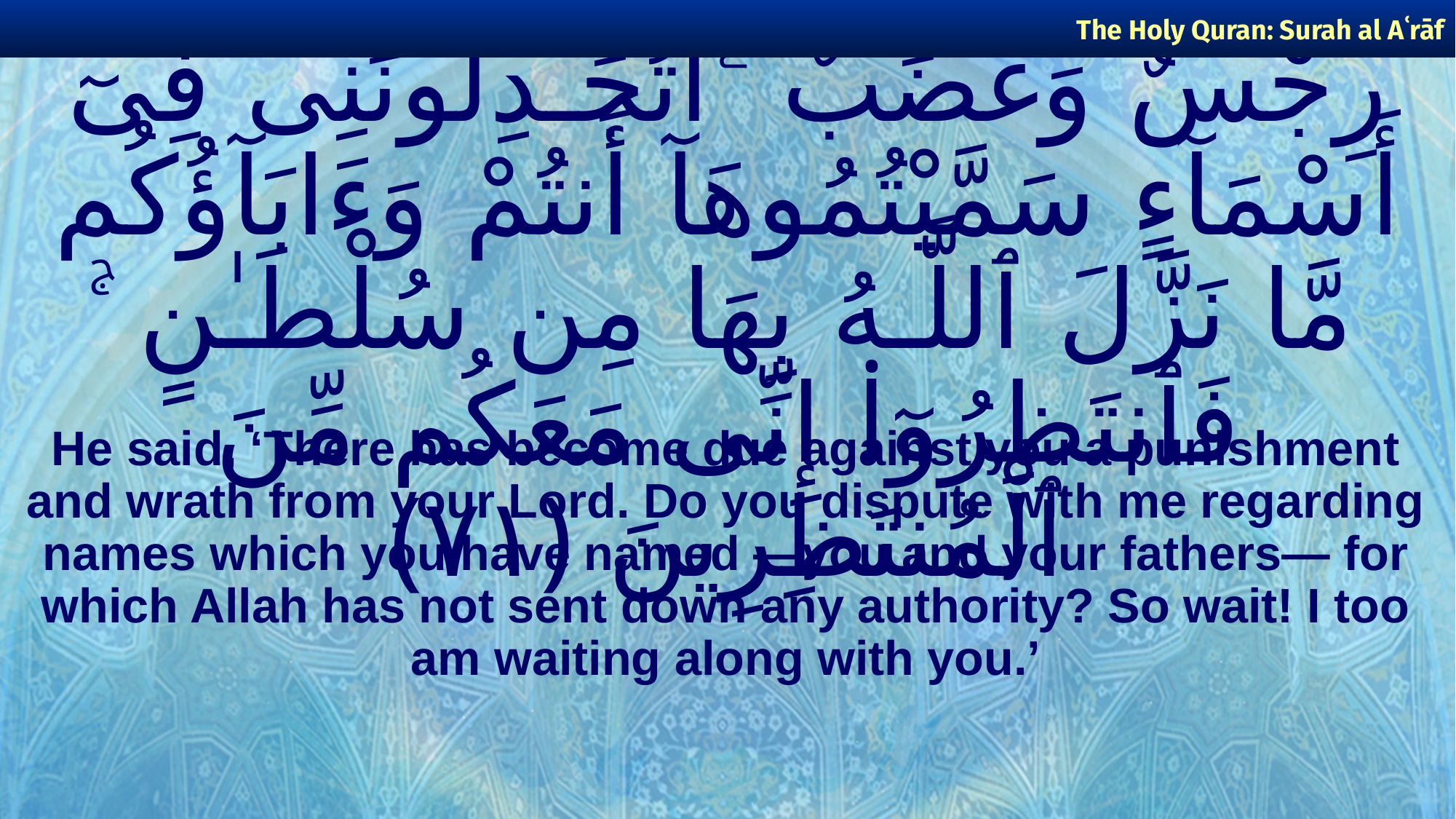

The Holy Quran: Surah al­ Aʿrāf
# قَالَ قَدْ وَقَعَ عَلَيْكُم مِّن رَّبِّكُمْ رِجْسٌ وَغَضَبٌ ۖ أَتُجَـٰدِلُونَنِى فِىٓ أَسْمَآءٍ سَمَّيْتُمُوهَآ أَنتُمْ وَءَابَآؤُكُم مَّا نَزَّلَ ٱللَّـهُ بِهَا مِن سُلْطَـٰنٍ ۚ فَٱنتَظِرُوٓا۟ إِنِّى مَعَكُم مِّنَ ٱلْمُنتَظِرِينَ ﴿٧١﴾
He said, ‘There has become due against you a punishment and wrath from your Lord. Do you dispute with me regarding names which you have named —you and your fathers— for which Allah has not sent down any authority? So wait! I too am waiting along with you.’